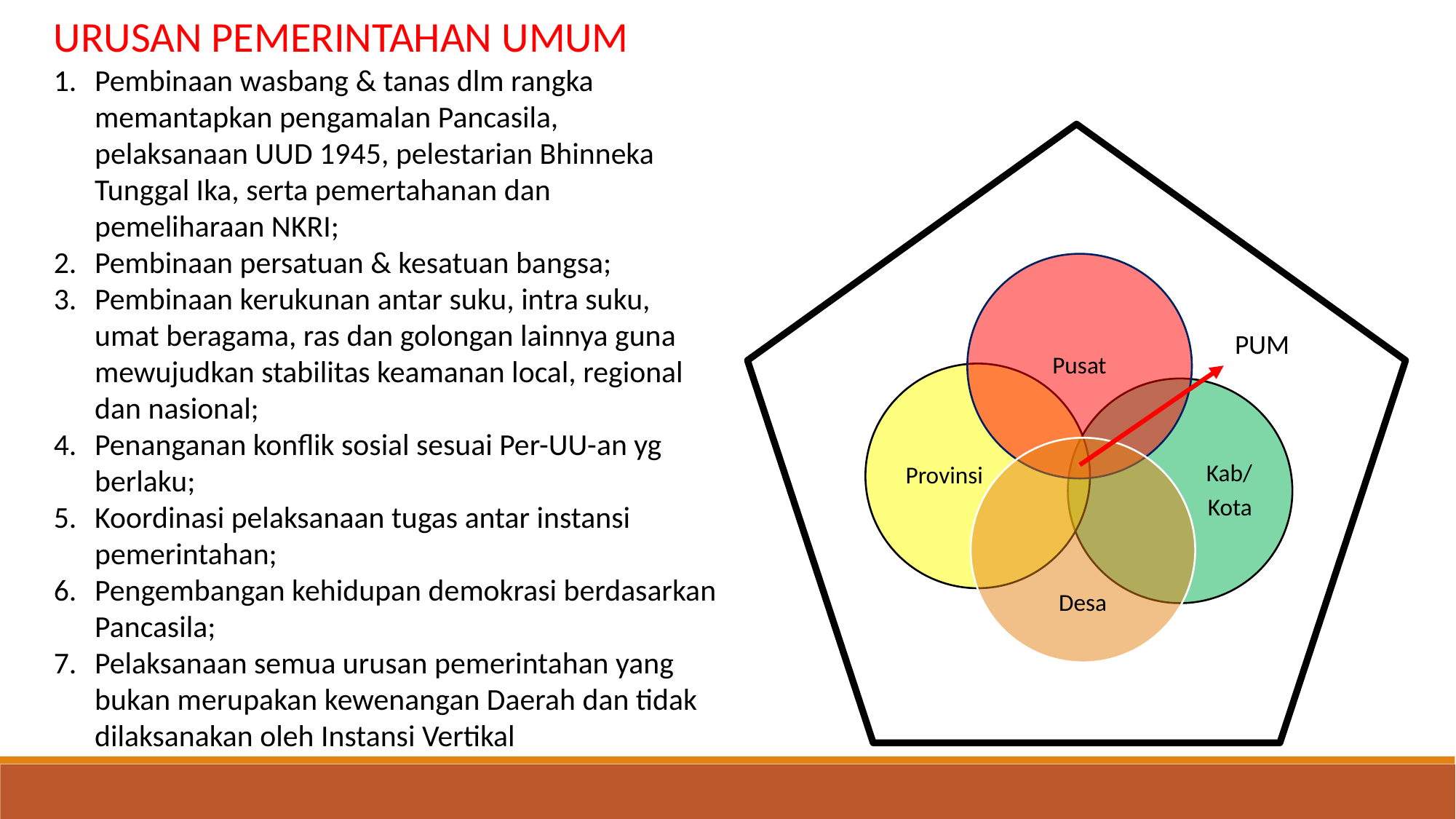

URUSAN PEMERINTAHAN UMUM
Pembinaan wasbang & tanas dlm rangka memantapkan pengamalan Pancasila, pelaksanaan UUD 1945, pelestarian Bhinneka Tunggal Ika, serta pemertahanan dan pemeliharaan NKRI;
Pembinaan persatuan & kesatuan bangsa;
Pembinaan kerukunan antar suku, intra suku, umat beragama, ras dan golongan lainnya guna mewujudkan stabilitas keamanan local, regional dan nasional;
Penanganan konflik sosial sesuai Per-UU-an yg berlaku;
Koordinasi pelaksanaan tugas antar instansi pemerintahan;
Pengembangan kehidupan demokrasi berdasarkan Pancasila;
Pelaksanaan semua urusan pemerintahan yang bukan merupakan kewenangan Daerah dan tidak dilaksanakan oleh Instansi Vertikal

                 Kab/
Kota
Provinsi
Pusat

Desa
PUM